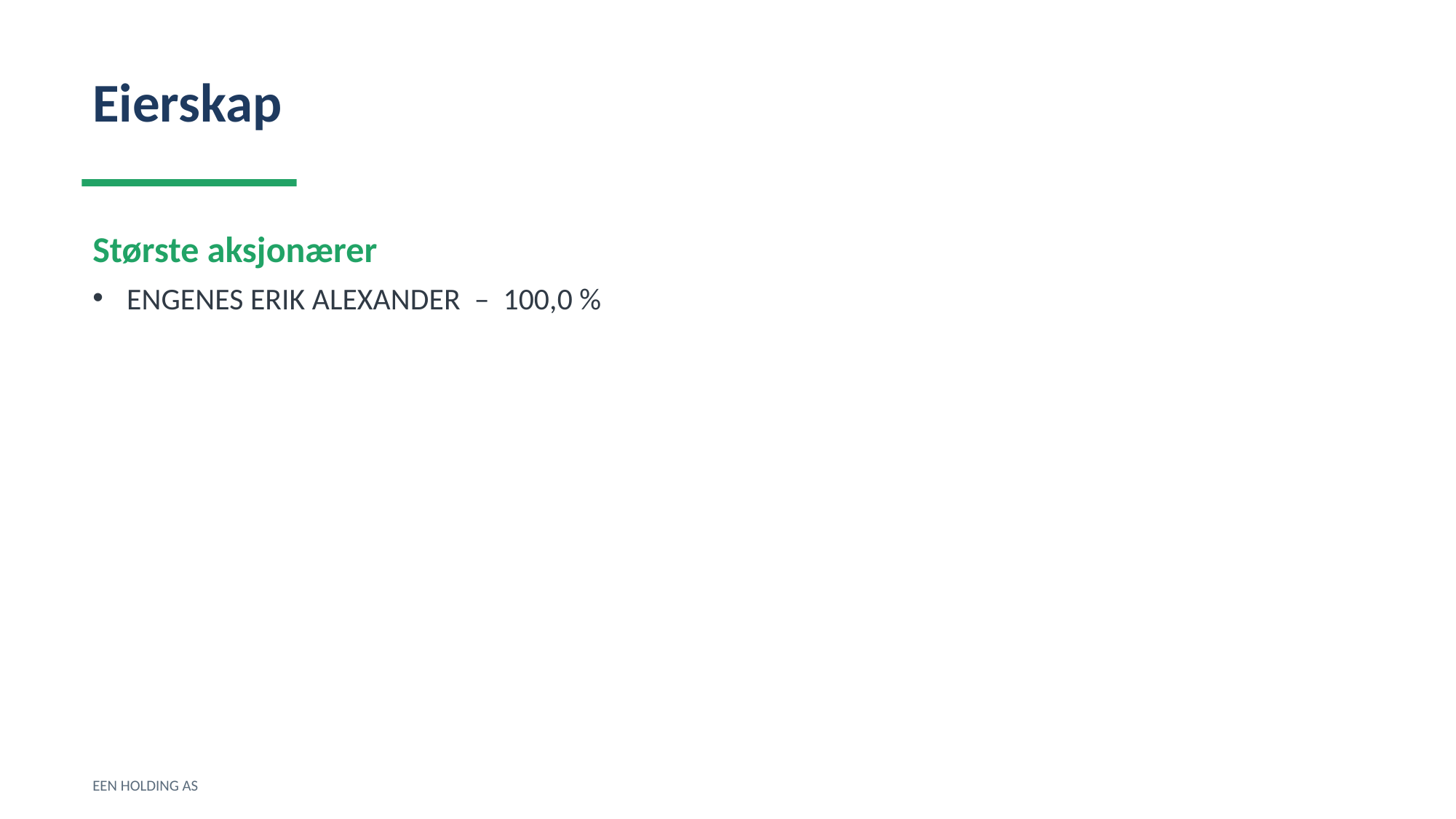

Eierskap

Største aksjonærer
ENGENES ERIK ALEXANDER  –  100,0 %
EEN HOLDING AS